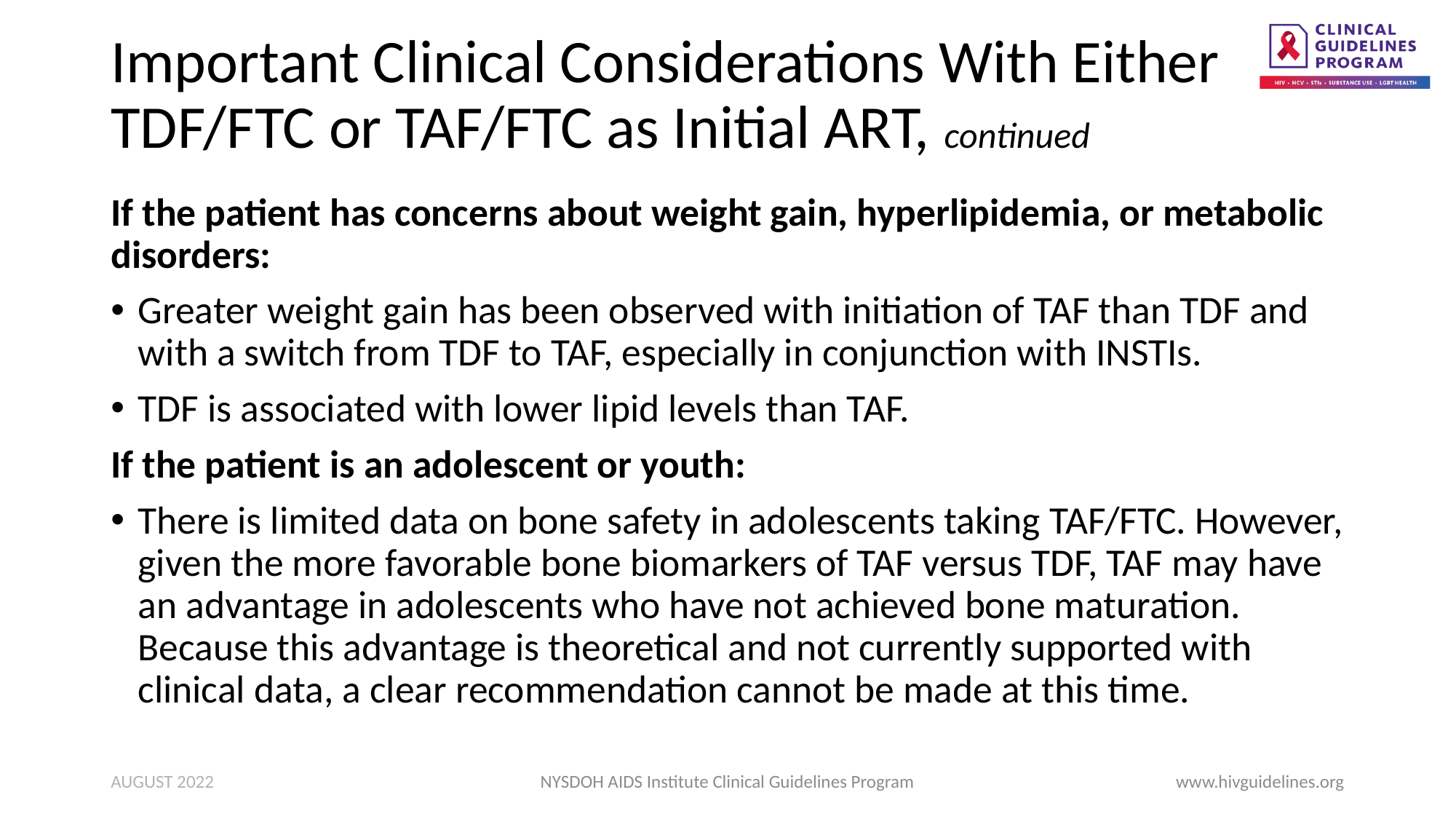

# Important Clinical Considerations With Either TDF/FTC or TAF/FTC as Initial ART, continued
If the patient has concerns about weight gain, hyperlipidemia, or metabolic disorders:
Greater weight gain has been observed with initiation of TAF than TDF and with a switch from TDF to TAF, especially in conjunction with INSTIs.
TDF is associated with lower lipid levels than TAF.
If the patient is an adolescent or youth:
There is limited data on bone safety in adolescents taking TAF/FTC. However, given the more favorable bone biomarkers of TAF versus TDF, TAF may have an advantage in adolescents who have not achieved bone maturation. Because this advantage is theoretical and not currently supported with clinical data, a clear recommendation cannot be made at this time.
AUGUST 2022
NYSDOH AIDS Institute Clinical Guidelines Program
www.hivguidelines.org